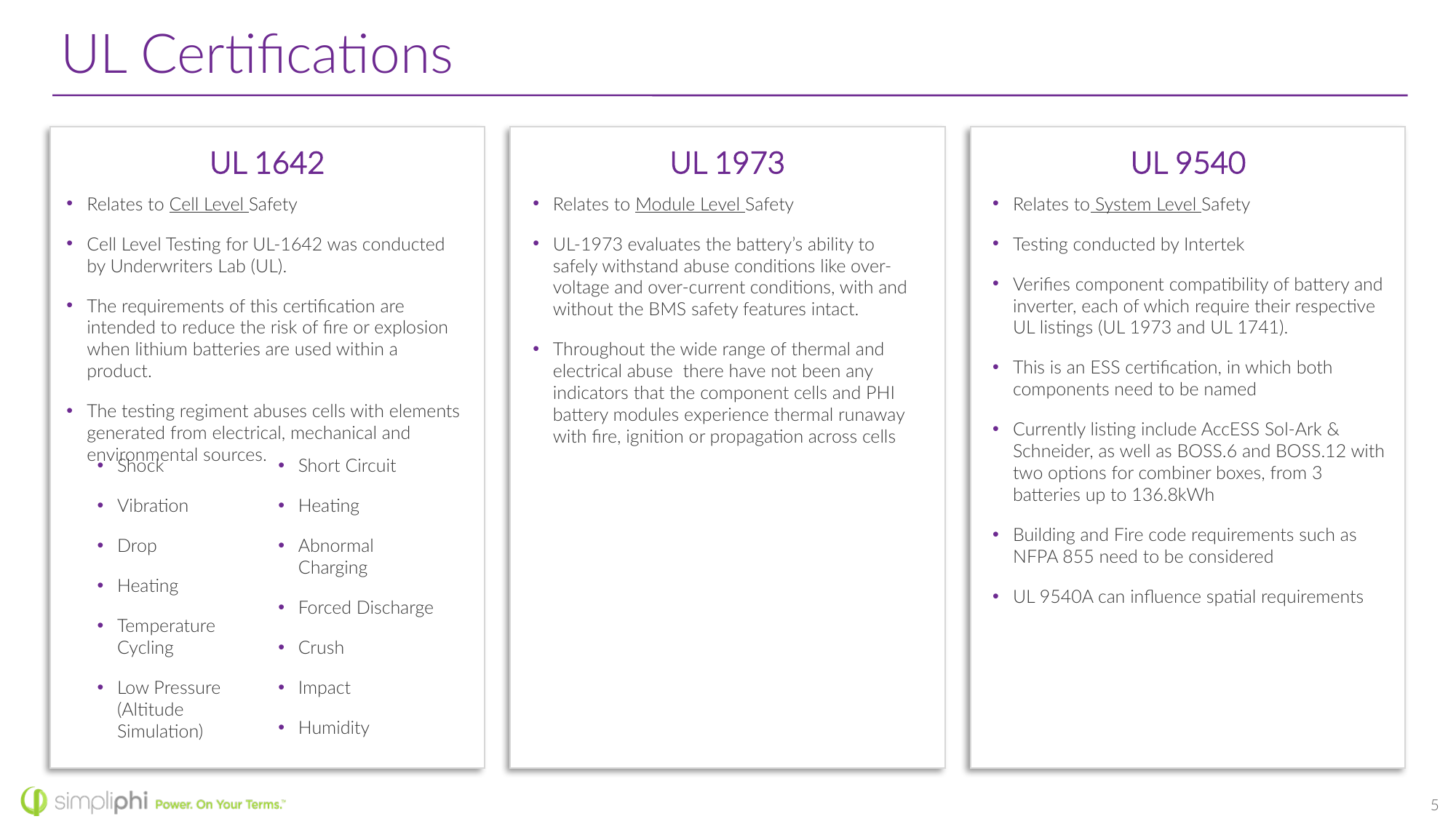

# UL Certifications

UL 1642
UL 1973
UL 9540
Relates to Cell Level Safety
Cell Level Testing for UL-1642 was conducted by Underwriters Lab (UL).
The requirements of this certification are intended to reduce the risk of fire or explosion when lithium batteries are used within a product.
The testing regiment abuses cells with elements generated from electrical, mechanical and environmental sources.

Relates to Module Level Safety
UL-1973 evaluates the battery’s ability to safely withstand abuse conditions like over-voltage and over-current conditions, with and without the BMS safety features intact.
Throughout the wide range of thermal and electrical abuse  there have not been any indicators that the component cells and PHI battery modules experience thermal runaway with fire, ignition or propagation across cells

Relates to System Level Safety
Testing conducted by Intertek
Verifies component compatibility of battery and inverter, each of which require their respective UL listings (UL 1973 and UL 1741).
This is an ESS certification, in which both components need to be named
Currently listing include AccESS Sol-Ark & Schneider, as well as BOSS.6 and BOSS.12 with two options for combiner boxes, from 3 batteries up to 136.8kWh
Building and Fire code requirements such as NFPA 855 need to be considered
UL 9540A can influence spatial requirements

Shock
Vibration
Drop
Heating
Temperature Cycling
Low Pressure (Altitude Simulation)

Short Circuit
Heating
Abnormal Charging
Forced Discharge
Crush
Impact
Humidity